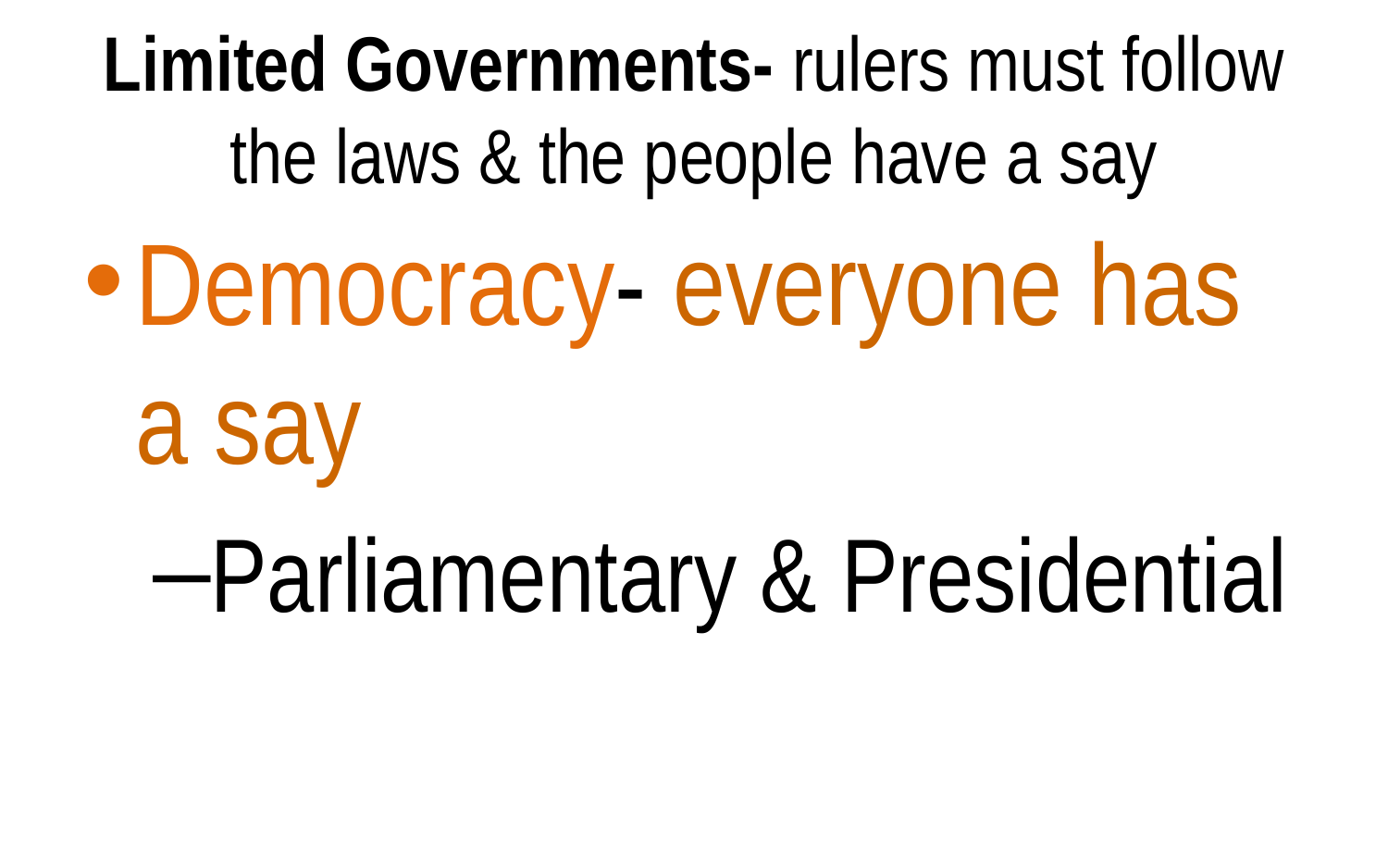

# Limited Governments- rulers must follow the laws & the people have a say
Democracy- everyone has a say
Parliamentary & Presidential